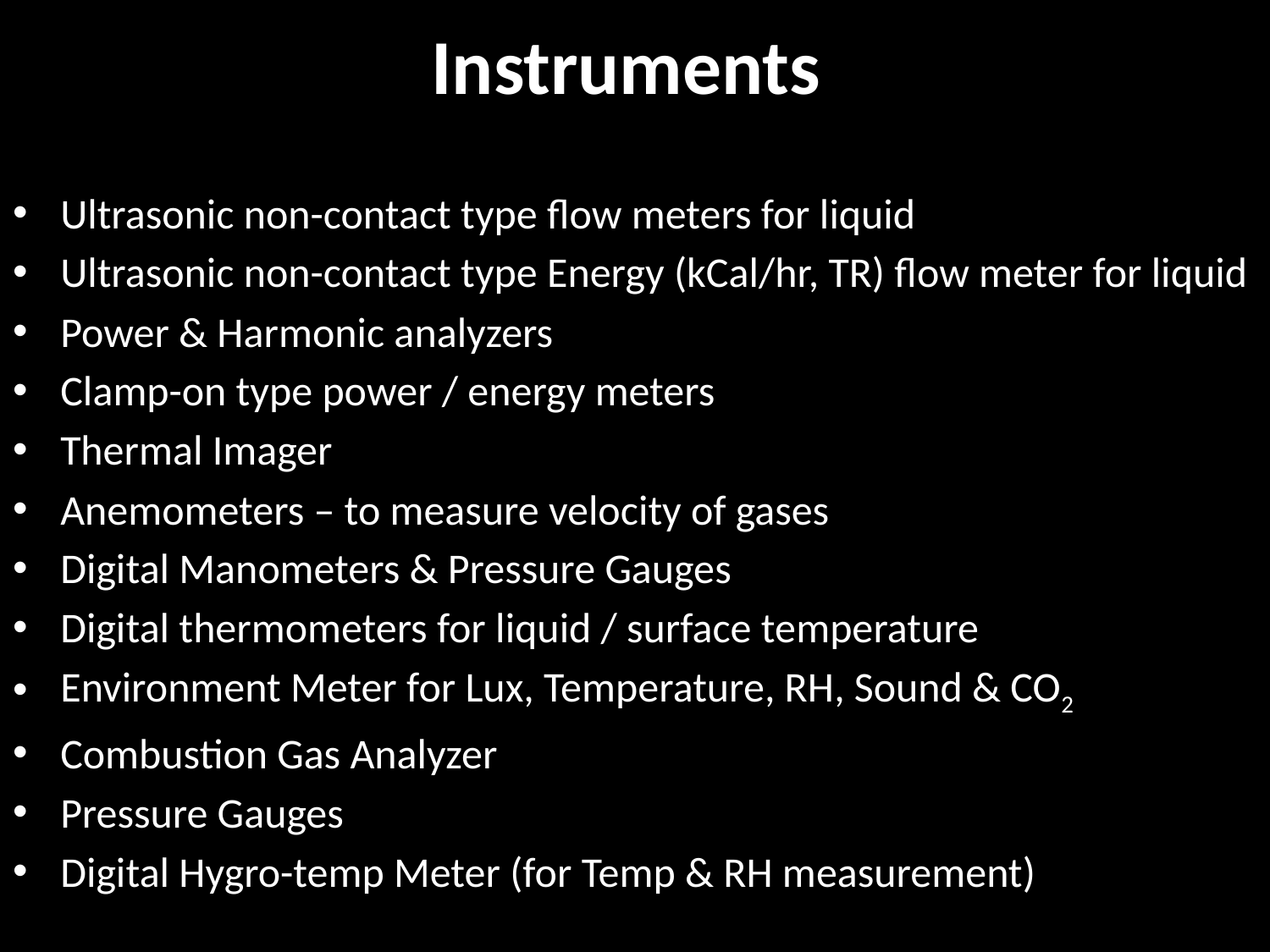

# Instruments
Ultrasonic non-contact type flow meters for liquid
Ultrasonic non-contact type Energy (kCal/hr, TR) flow meter for liquid
Power & Harmonic analyzers
Clamp-on type power / energy meters
Thermal Imager
Anemometers – to measure velocity of gases
Digital Manometers & Pressure Gauges
Digital thermometers for liquid / surface temperature
Environment Meter for Lux, Temperature, RH, Sound & CO2
Combustion Gas Analyzer
Pressure Gauges
Digital Hygro-temp Meter (for Temp & RH measurement)